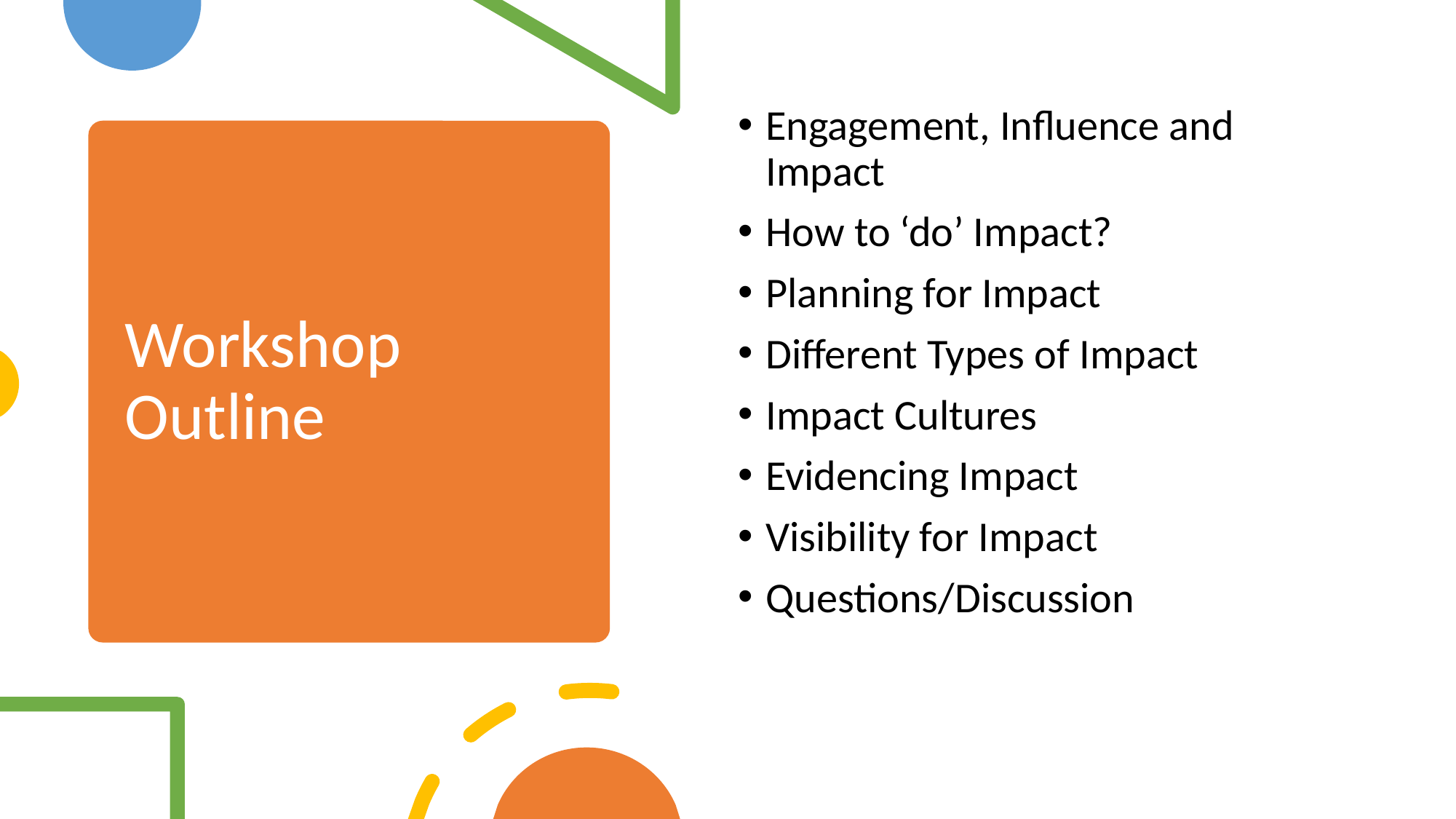

Engagement, Influence and Impact
How to ‘do’ Impact?
Planning for Impact
Different Types of Impact
Impact Cultures
Evidencing Impact
Visibility for Impact
Questions/Discussion

# Workshop Outline